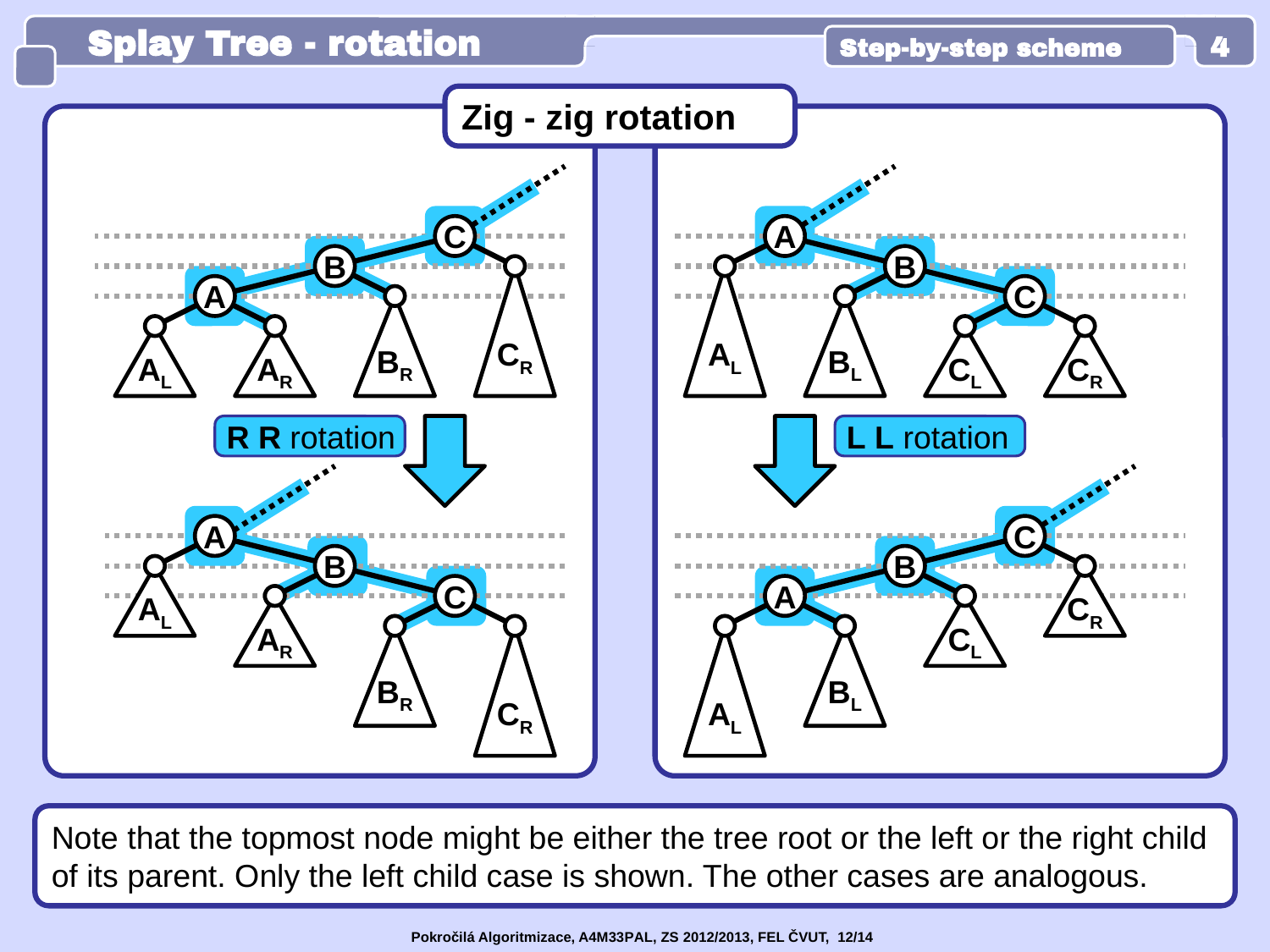

Splay Tree - rotation

Step-by-step scheme
4

Zig - zig rotation

C
A

B
B

CR
AL

A
C

BR
BL

AL
AR
CL
CR
 R R rotation

 L L rotation

A
C

B
B

AL

CR
C
A

AR
CL

BR
CR
AL
BL
Note that the topmost node might be either the tree root or the left or the right child of its parent. Only the left child case is shown. The other cases are analogous.
Pokročilá Algoritmizace, A4M33PAL, ZS 2012/2013, FEL ČVUT,  12/14